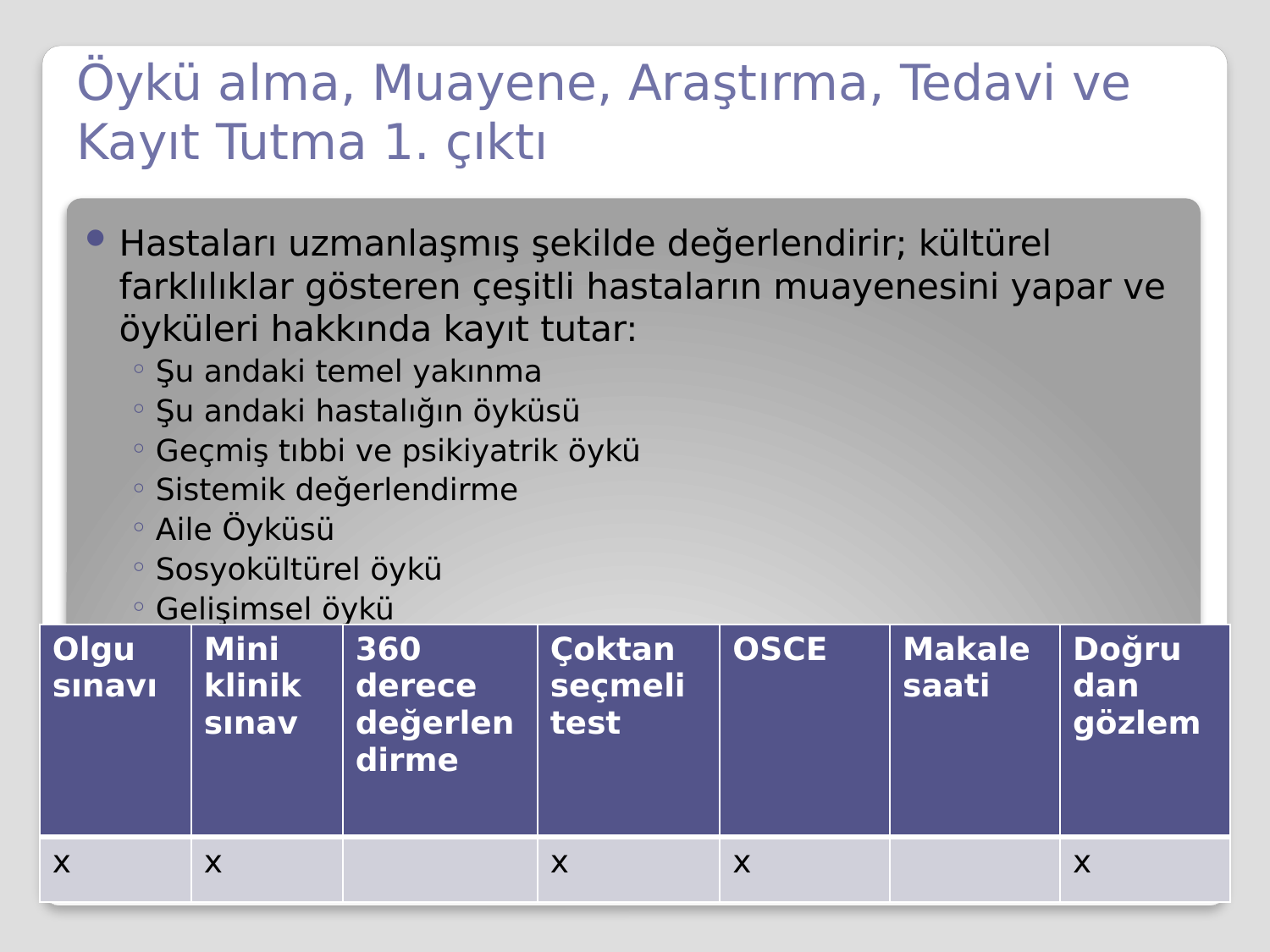

# Öykü alma, Muayene, Araştırma, Tedavi ve Kayıt Tutma 1. çıktı
Hastaları uzmanlaşmış şekilde değerlendirir; kültürel farklılıklar gösteren çeşitli hastaların muayenesini yapar ve öyküleri hakkında kayıt tutar:
Şu andaki temel yakınma
Şu andaki hastalığın öyküsü
Geçmiş tıbbi ve psikiyatrik öykü
Sistemik değerlendirme
Aile Öyküsü
Sosyokültürel öykü
Gelişimsel öykü

| Olgu sınavı | Mini klinik sınav | 360 derece değerlendirme | Çoktan seçmeli test | OSCE | Makale saati | Doğru dan gözlem |
| --- | --- | --- | --- | --- | --- | --- |
| x | x |  | x | x |  | x |